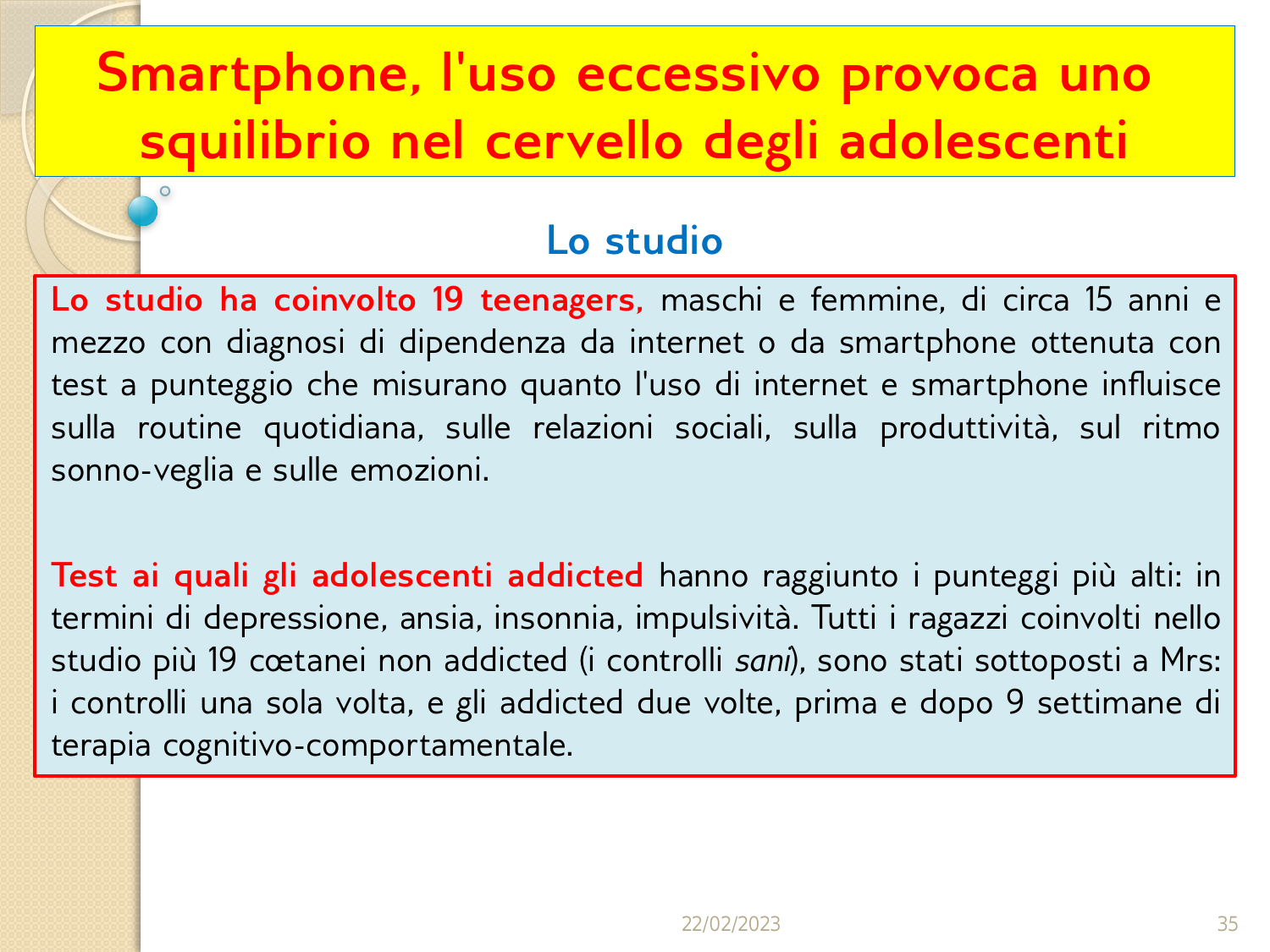

# Smartphone, l'uso eccessivo provoca uno squilibrio nel cervello degli adolescenti
Lo studio
Lo studio ha coinvolto 19 teenagers, maschi e femmine, di circa 15 anni e mezzo con diagnosi di dipendenza da internet o da smartphone ottenuta con test a punteggio che misurano quanto l'uso di internet e smartphone influisce sulla routine quotidiana, sulle relazioni sociali, sulla produttività, sul ritmo sonno-veglia e sulle emozioni.

Test ai quali gli adolescenti addicted hanno raggiunto i punteggi più alti: in termini di depressione, ansia, insonnia, impulsività. Tutti i ragazzi coinvolti nello studio più 19 coetanei non addicted (i controlli sani), sono stati sottoposti a Mrs: i controlli una sola volta, e gli addicted due volte, prima e dopo 9 settimane di terapia cognitivo-comportamentale.

22/02/2023
35